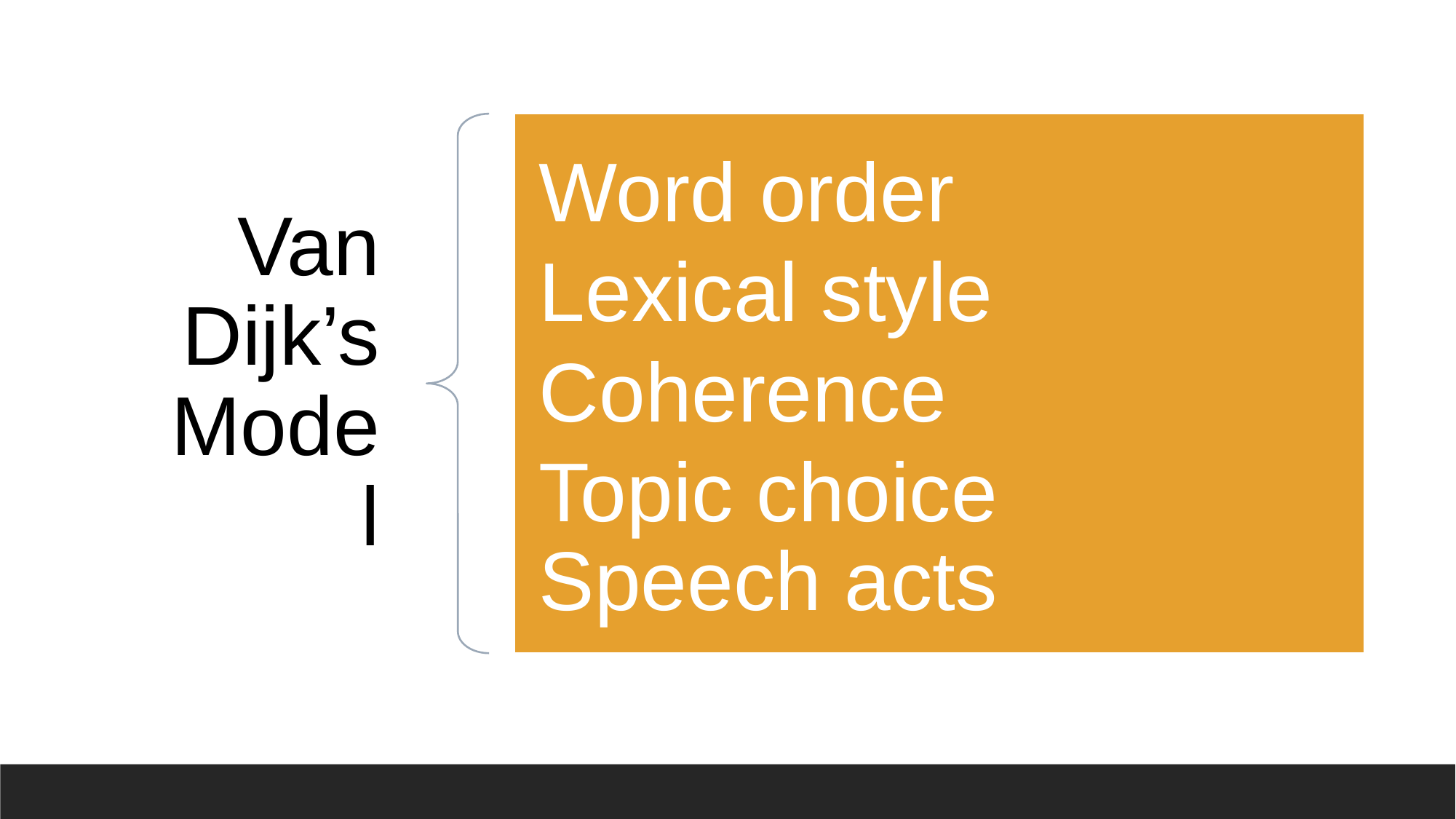

Van Dijk’s Model
Word order
Lexical style
Coherence
Topic choice
Speech acts